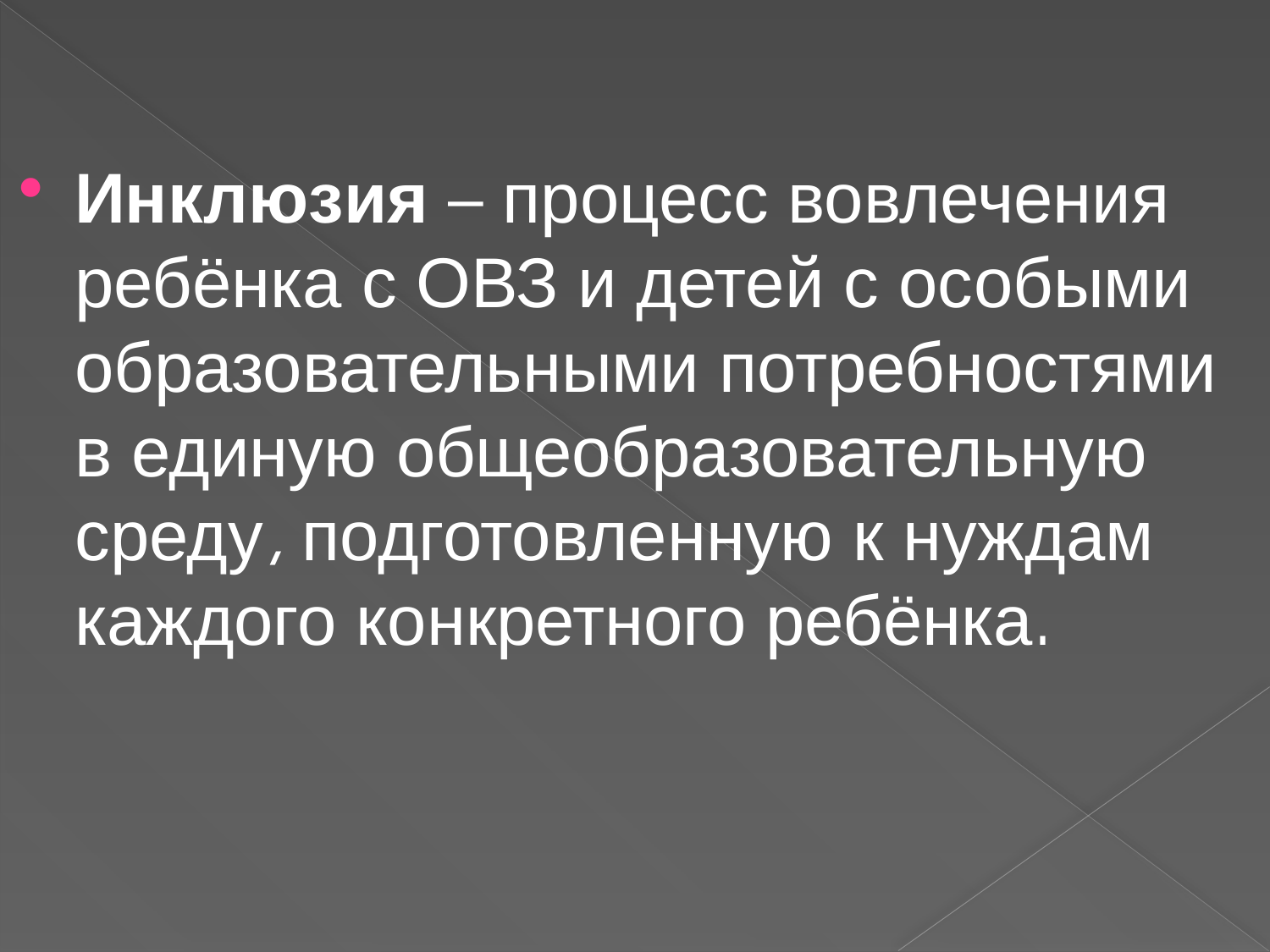

Инклюзия – процесс вовлечения ребёнка с ОВЗ и детей с особыми образовательными потребностями в единую общеобразовательную среду, подготовленную к нуждам каждого конкретного ребёнка.